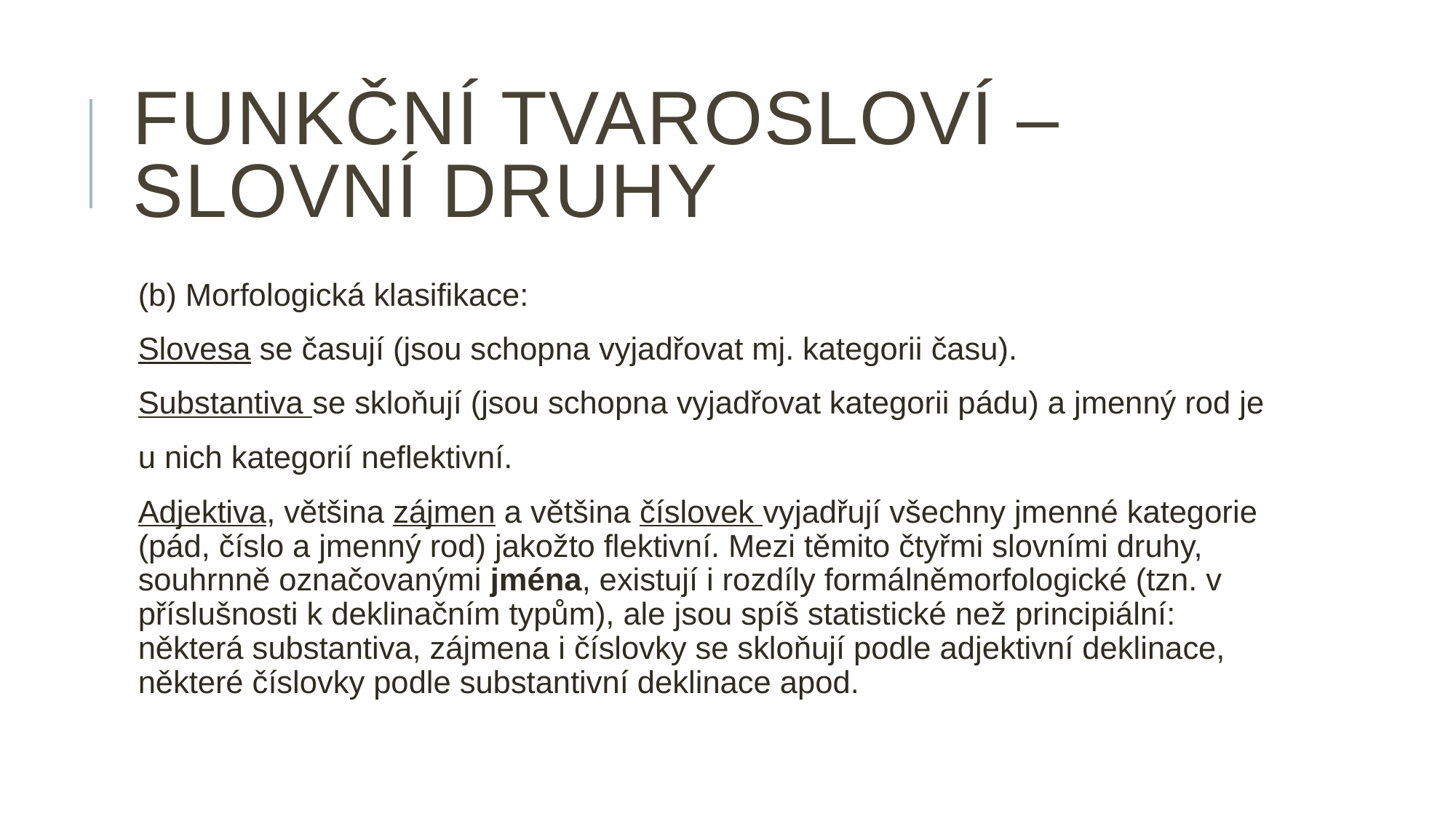

# Funkční tvarosloví – slovní druhy
(b) Morfologická klasifikace:
Slovesa se časují (jsou schopna vyjadřovat mj. kategorii času).
Substantiva se skloňují (jsou schopna vyjadřovat kategorii pádu) a jmenný rod je
u nich kategorií neflektivní.
Adjektiva, většina zájmen a většina číslovek vyjadřují všechny jmenné kategorie (pád, číslo a jmenný rod) jakožto flektivní. Mezi těmito čtyřmi slovními druhy, souhrnně označovanými jména, existují i rozdíly formálněmorfologické (tzn. v příslušnosti k deklinačním typům), ale jsou spíš statistické než principiální: některá substantiva, zájmena i číslovky se skloňují podle adjektivní deklinace, některé číslovky podle substantivní deklinace apod.